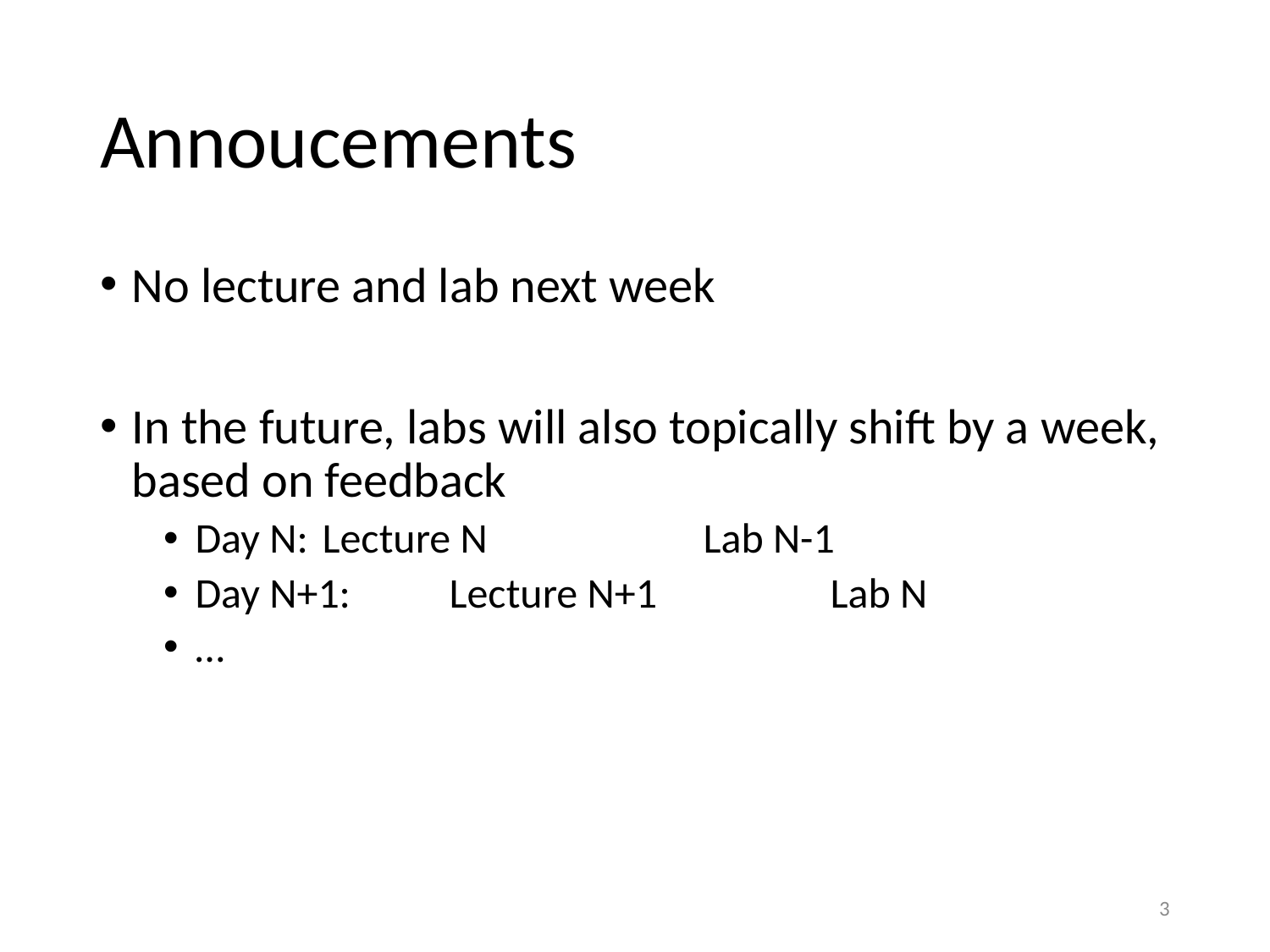

# Annoucements
No lecture and lab next week

In the future, labs will also topically shift by a week, based on feedback
Day N: 	Lecture N		Lab N-1
Day N+1:	Lecture N+1		Lab N
…
3